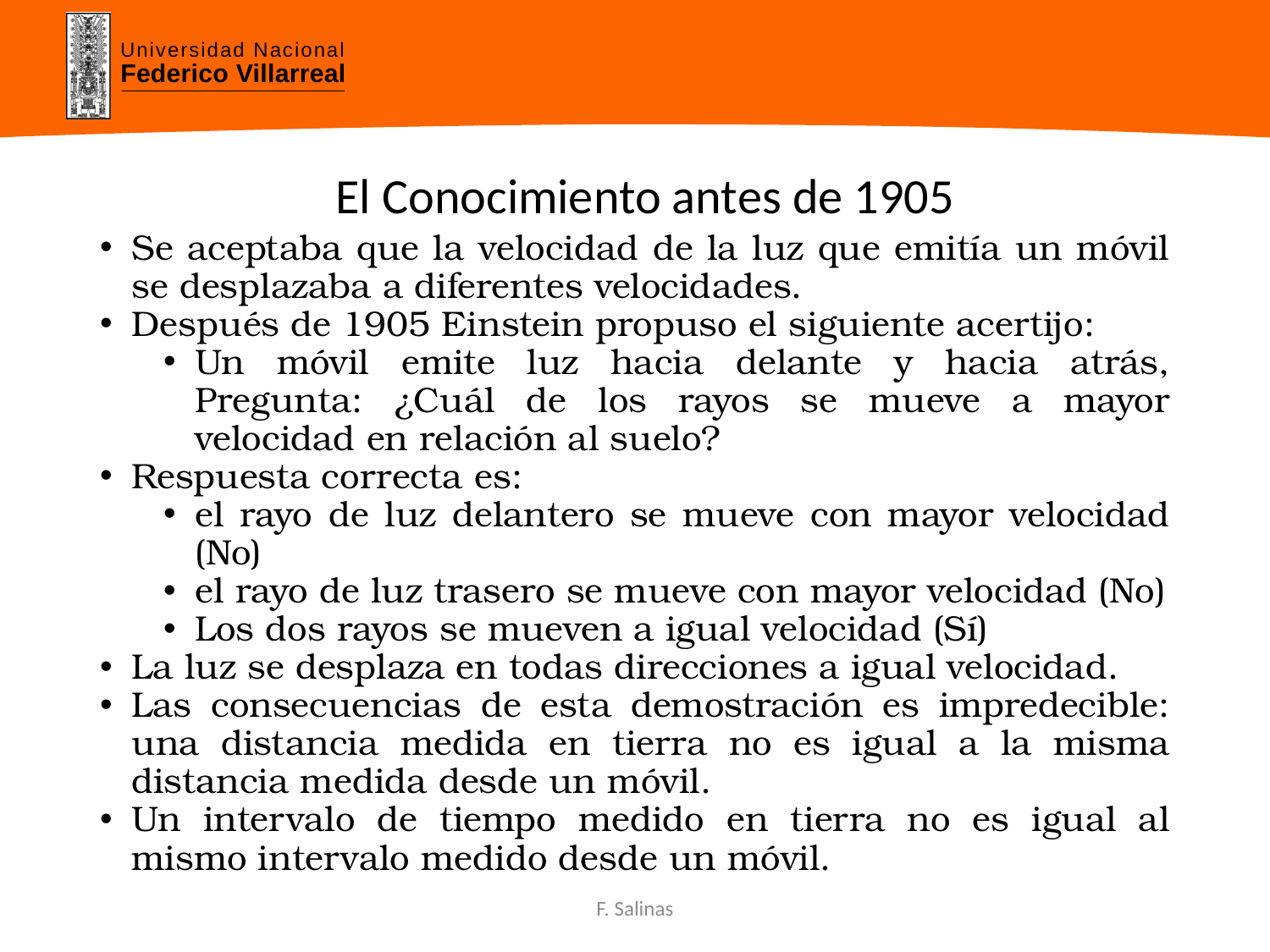

# El Conocimiento antes de 1905
Se aceptaba que la velocidad de la luz que emitía un móvil se desplazaba a diferentes velocidades.
Después de 1905 Einstein propuso el siguiente acertijo:
Un móvil emite luz hacia delante y hacia atrás, Pregunta: ¿Cuál de los rayos se mueve a mayor velocidad en relación al suelo?
Respuesta correcta es:
el rayo de luz delantero se mueve con mayor velocidad (No)
el rayo de luz trasero se mueve con mayor velocidad (No)
Los dos rayos se mueven a igual velocidad (Sí)
La luz se desplaza en todas direcciones a igual velocidad.
Las consecuencias de esta demostración es impredecible: una distancia medida en tierra no es igual a la misma distancia medida desde un móvil.
Un intervalo de tiempo medido en tierra no es igual al mismo intervalo medido desde un móvil.
F. Salinas